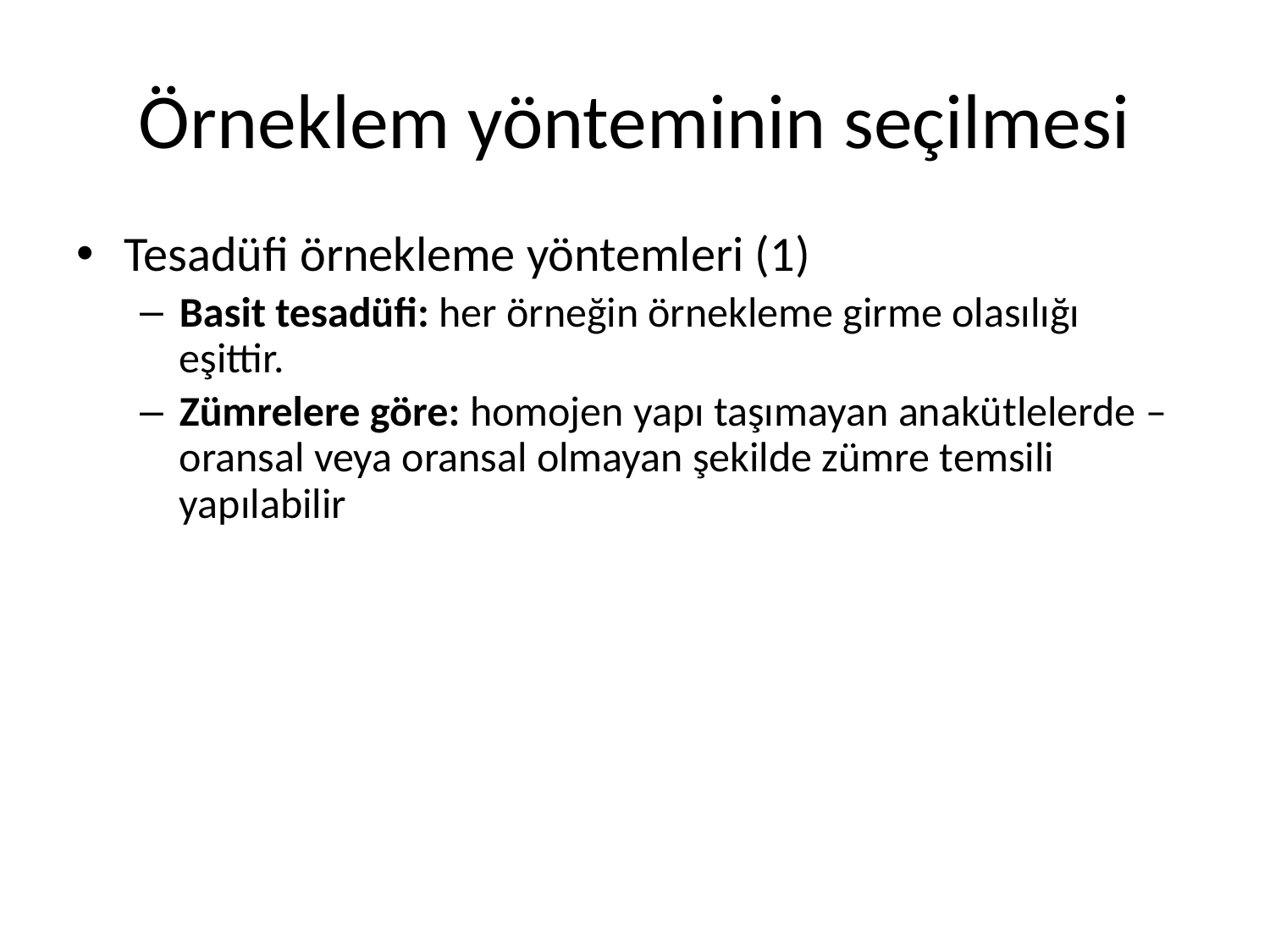

# Örneklem yönteminin seçilmesi
Tesadüfi örnekleme yöntemleri (1)
Basit tesadüfi: her örneğin örnekleme girme olasılığı eşittir.
Zümrelere göre: homojen yapı taşımayan anakütlelerde – oransal veya oransal olmayan şekilde zümre temsili yapılabilir